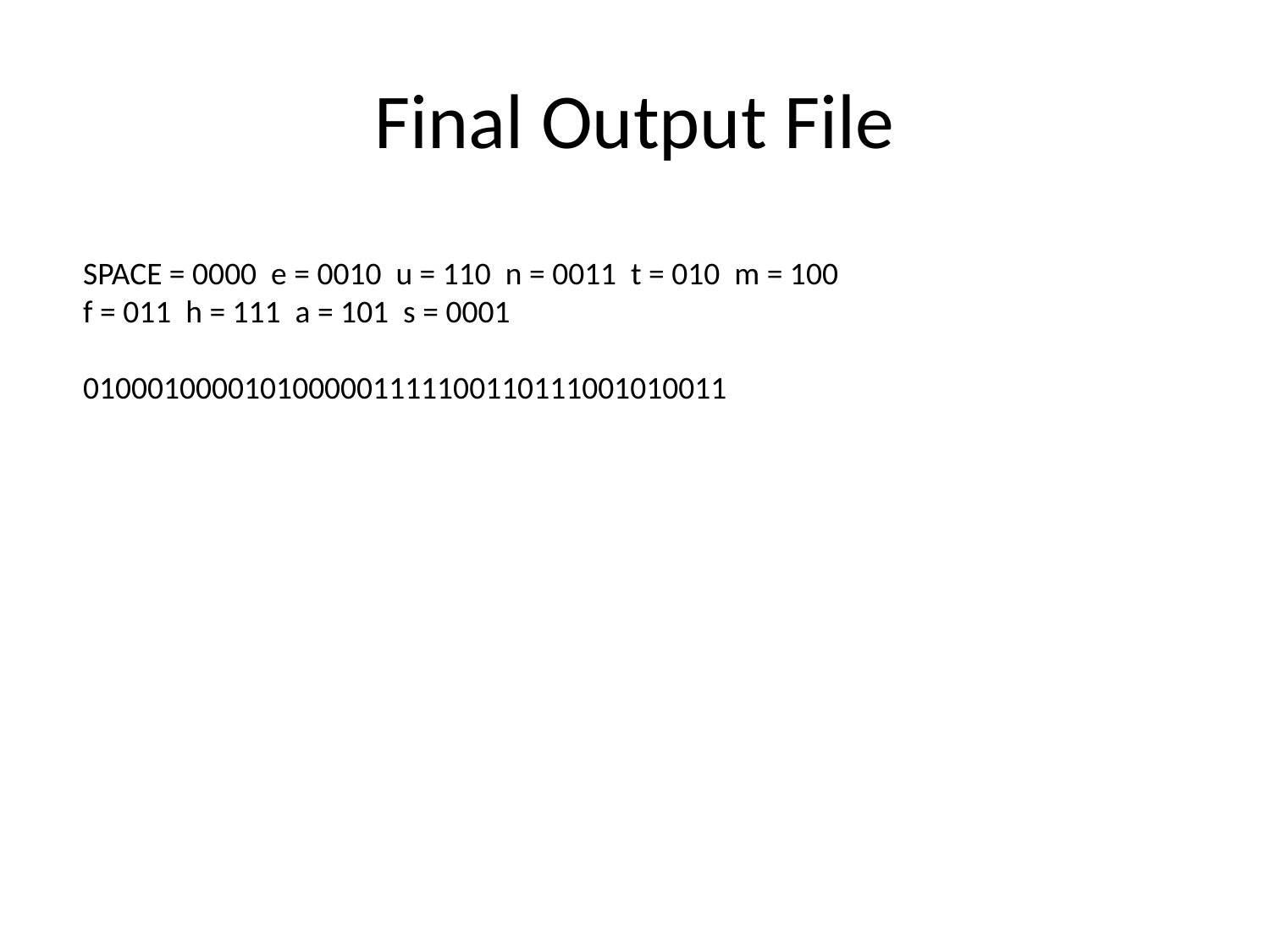

# Final Output File
SPACE = 0000  e = 0010  u = 110  n = 0011  t = 010  m = 100
f = 011  h = 111  a = 101  s = 0001

0100010000101000001111100110111001010011